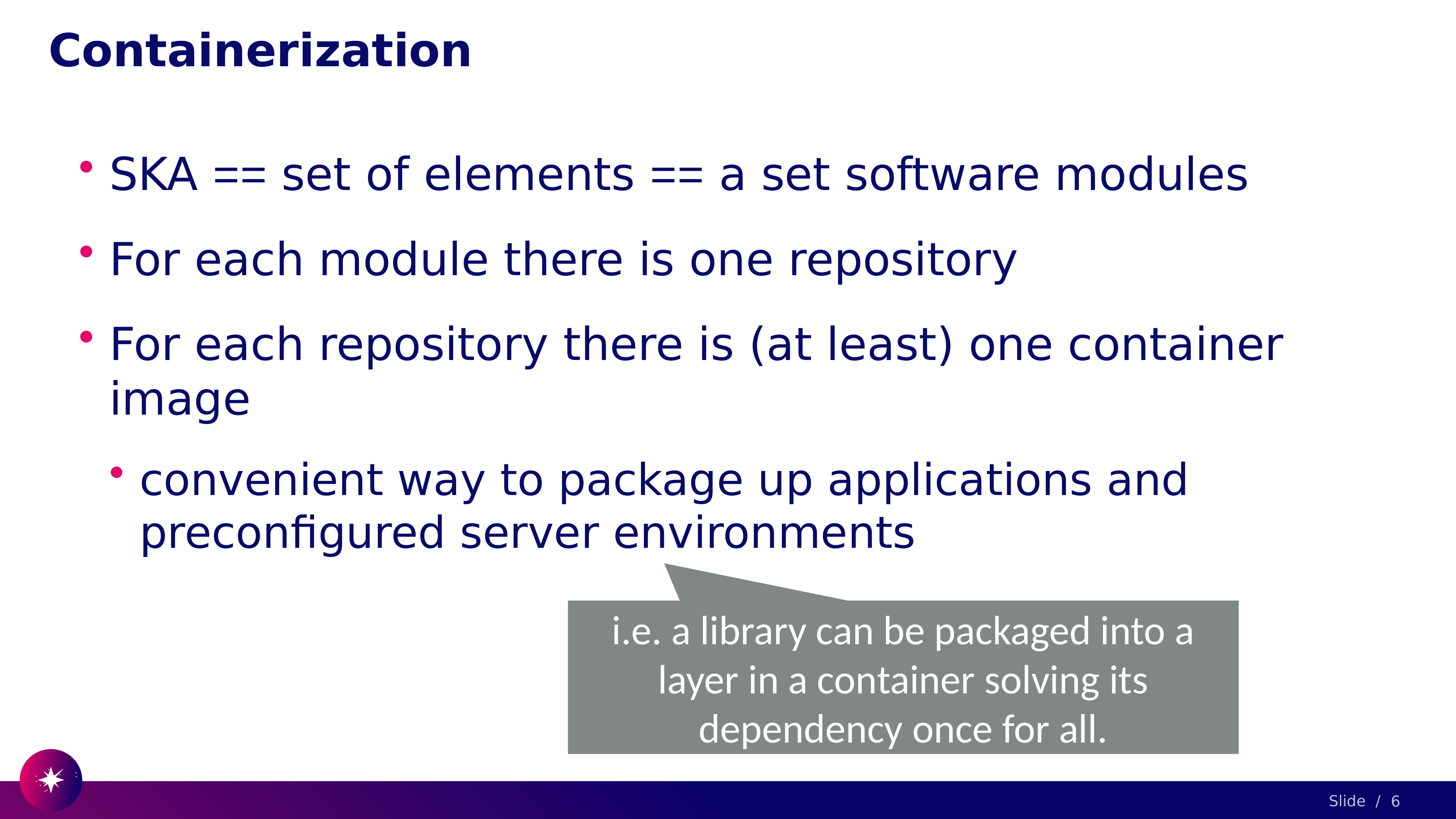

# Containerization
SKA == set of elements == a set software modules
For each module there is one repository
For each repository there is (at least) one container image
convenient way to package up applications and preconfigured server environments
i.e. a library can be packaged into a layer in a container solving its dependency once for all.
6